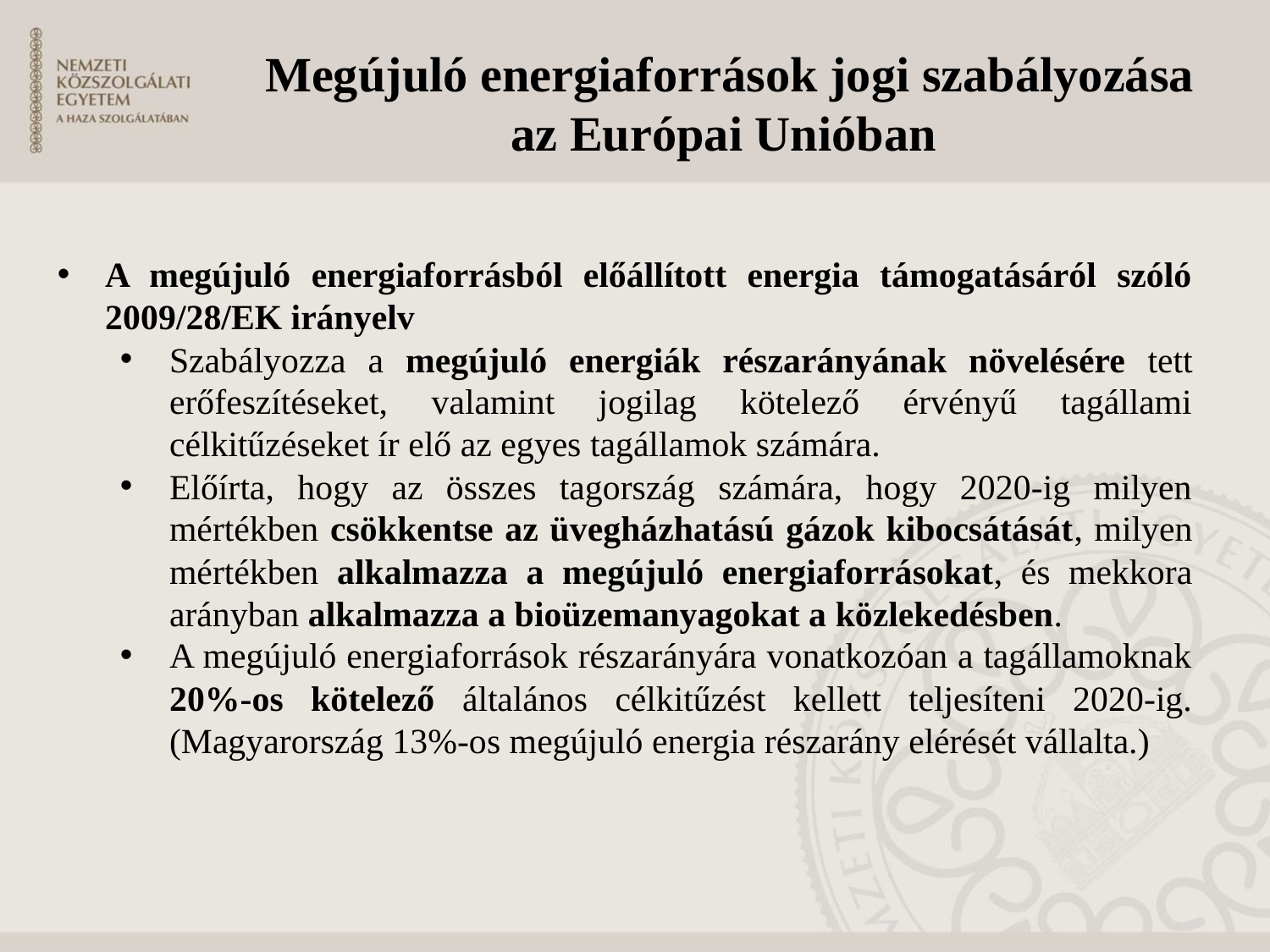

Megújuló energiaforrások jogi szabályozása az Európai Unióban
A megújuló energiaforrásból előállított energia támogatásáról szóló 2009/28/EK irányelv
Szabályozza a megújuló energiák részarányának növelésére tett erőfeszítéseket, valamint jogilag kötelező érvényű tagállami célkitűzéseket ír elő az egyes tagállamok számára.
Előírta, hogy az összes tagország számára, hogy 2020-ig milyen mértékben csökkentse az üvegházhatású gázok kibocsátását, milyen mértékben alkalmazza a megújuló energiaforrásokat, és mekkora arányban alkalmazza a bioüzemanyagokat a közlekedésben.
A megújuló energiaforrások részarányára vonatkozóan a tagállamoknak 20%-os kötelező általános célkitűzést kellett teljesíteni 2020-ig. (Magyarország 13%-os megújuló energia részarány elérését vállalta.)